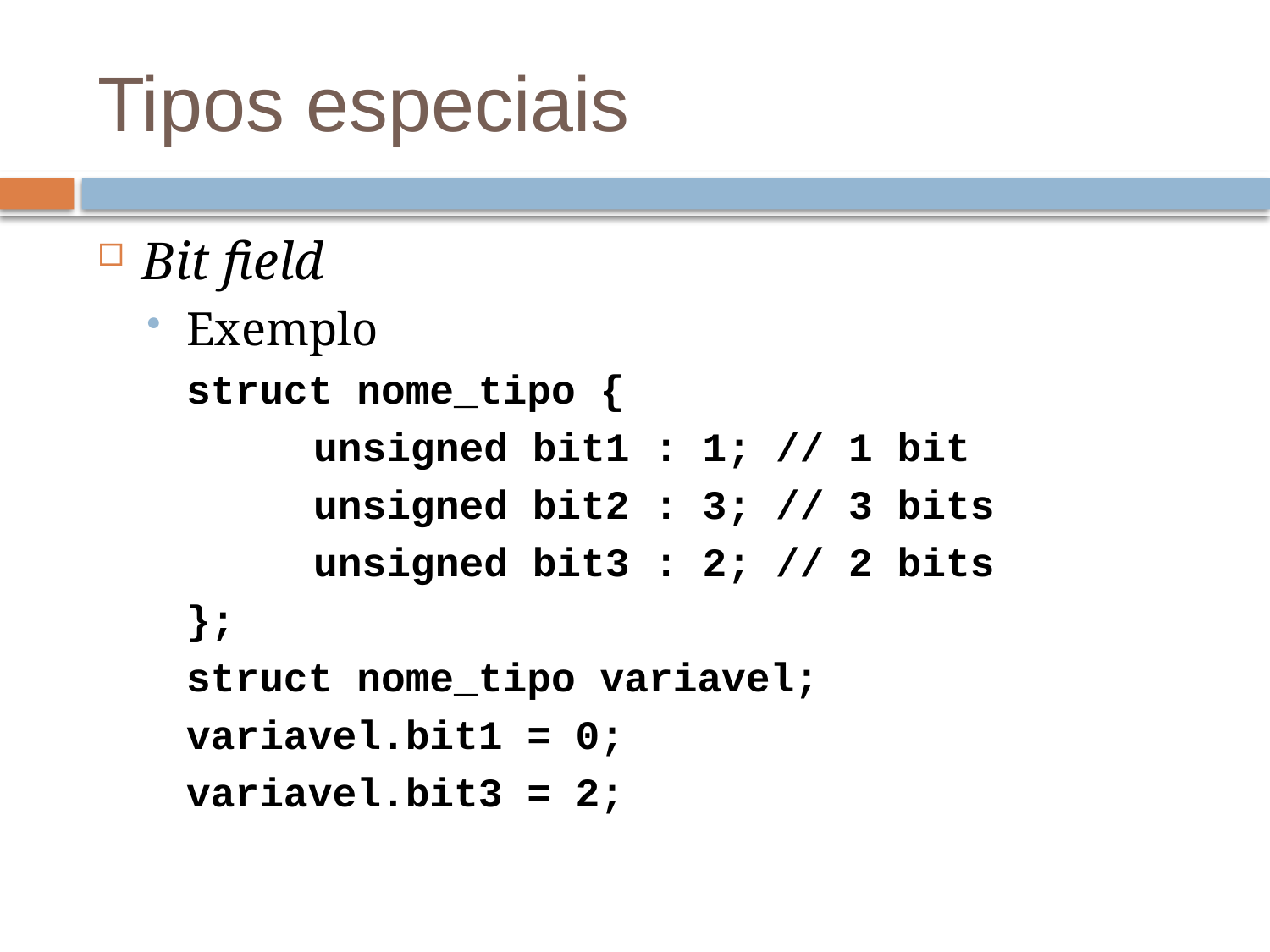

# Tipos especiais
Bit field
Exemplo
struct nome_tipo {
	unsigned bit1 : 1; // 1 bit
	unsigned bit2 : 3; // 3 bits
	unsigned bit3 : 2; // 2 bits
};
struct nome_tipo variavel;
variavel.bit1 = 0;
variavel.bit3 = 2;